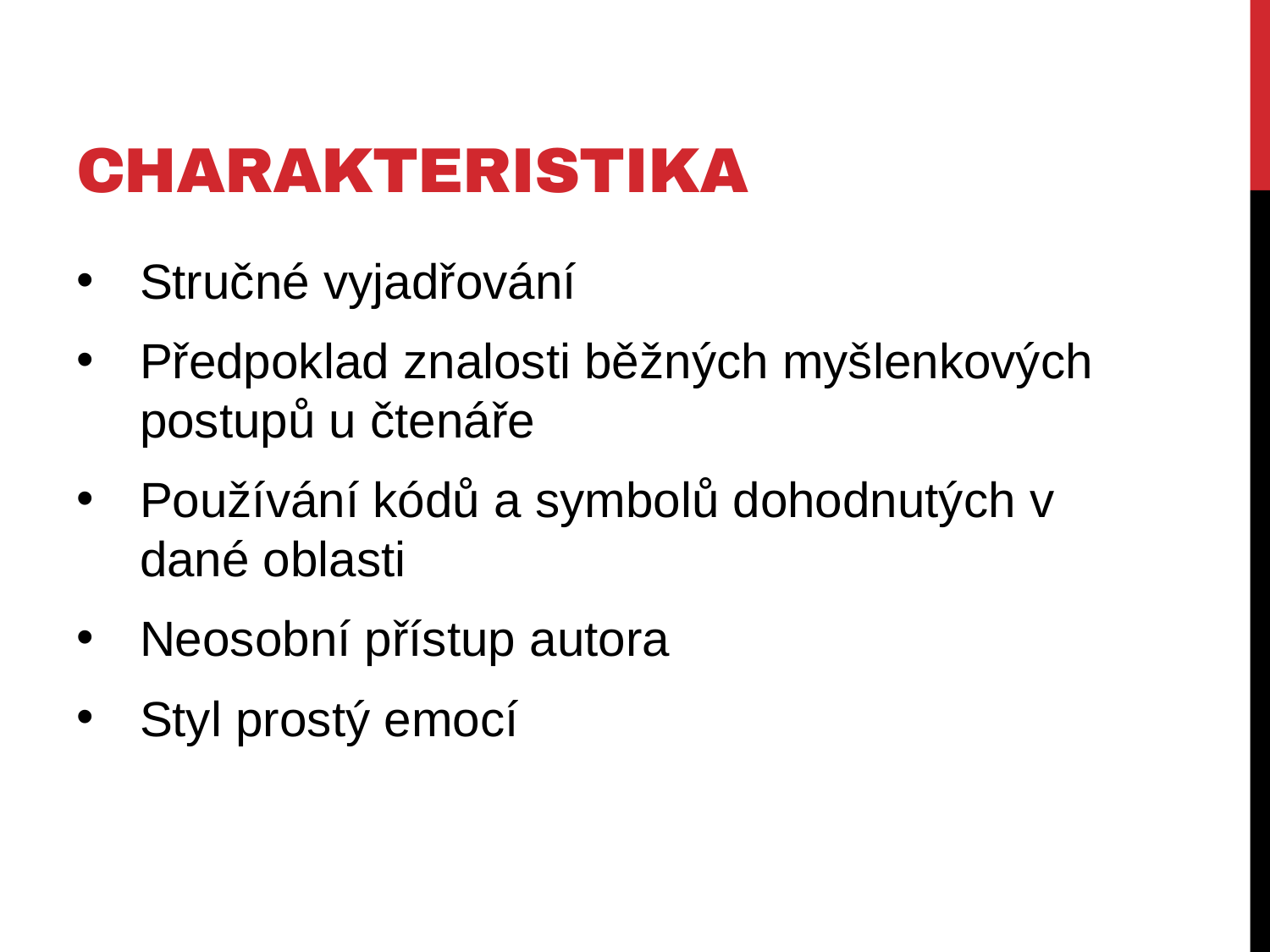

# charakteristika
Stručné vyjadřování
Předpoklad znalosti běžných myšlenkových postupů u čtenáře
Používání kódů a symbolů dohodnutých v dané oblasti
Neosobní přístup autora
Styl prostý emocí